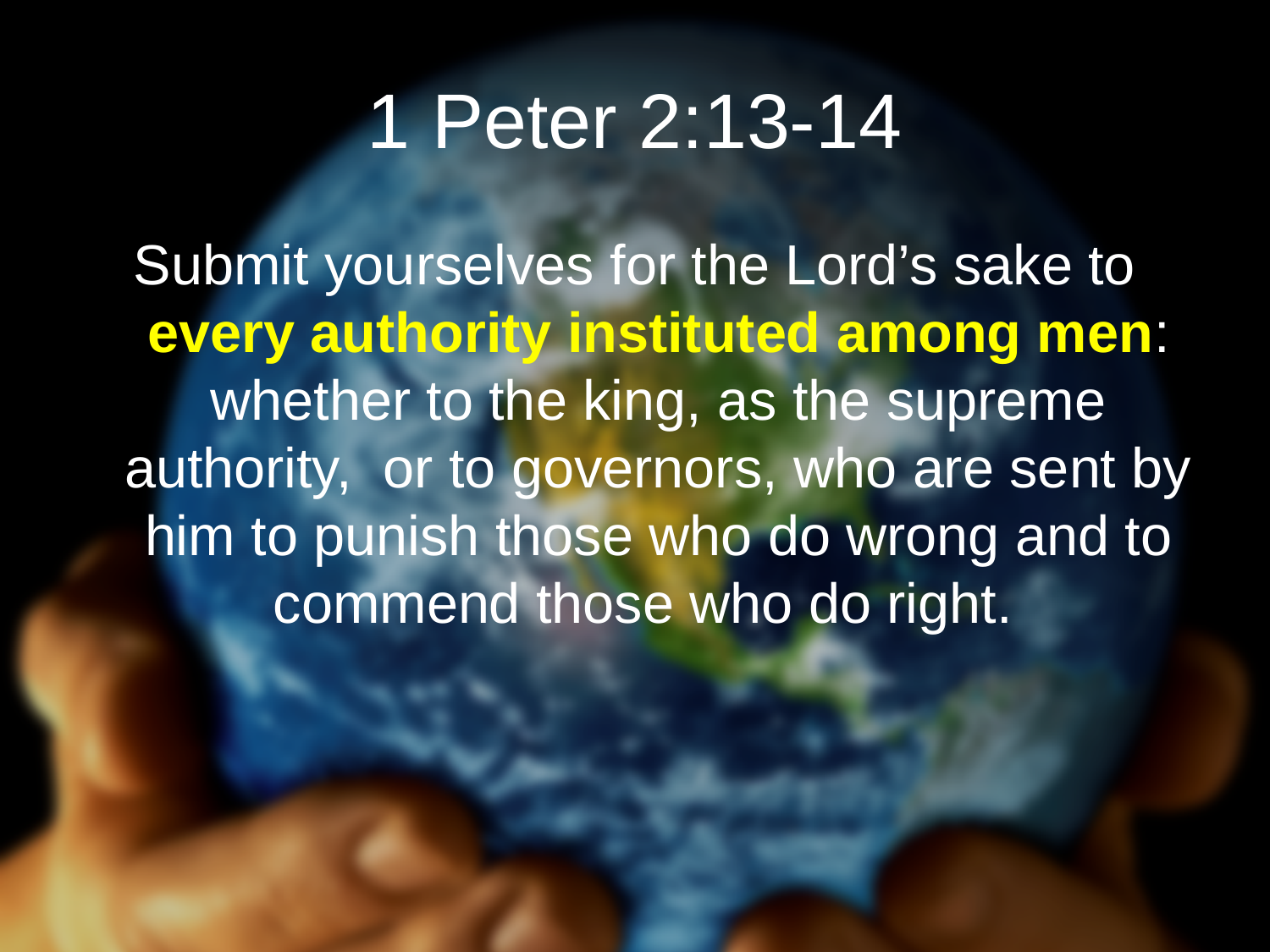

# 1 Peter 2:13-14
Submit yourselves for the Lord’s sake to every authority instituted among men: whether to the king, as the supreme authority,  or to governors, who are sent by him to punish those who do wrong and to commend those who do right.